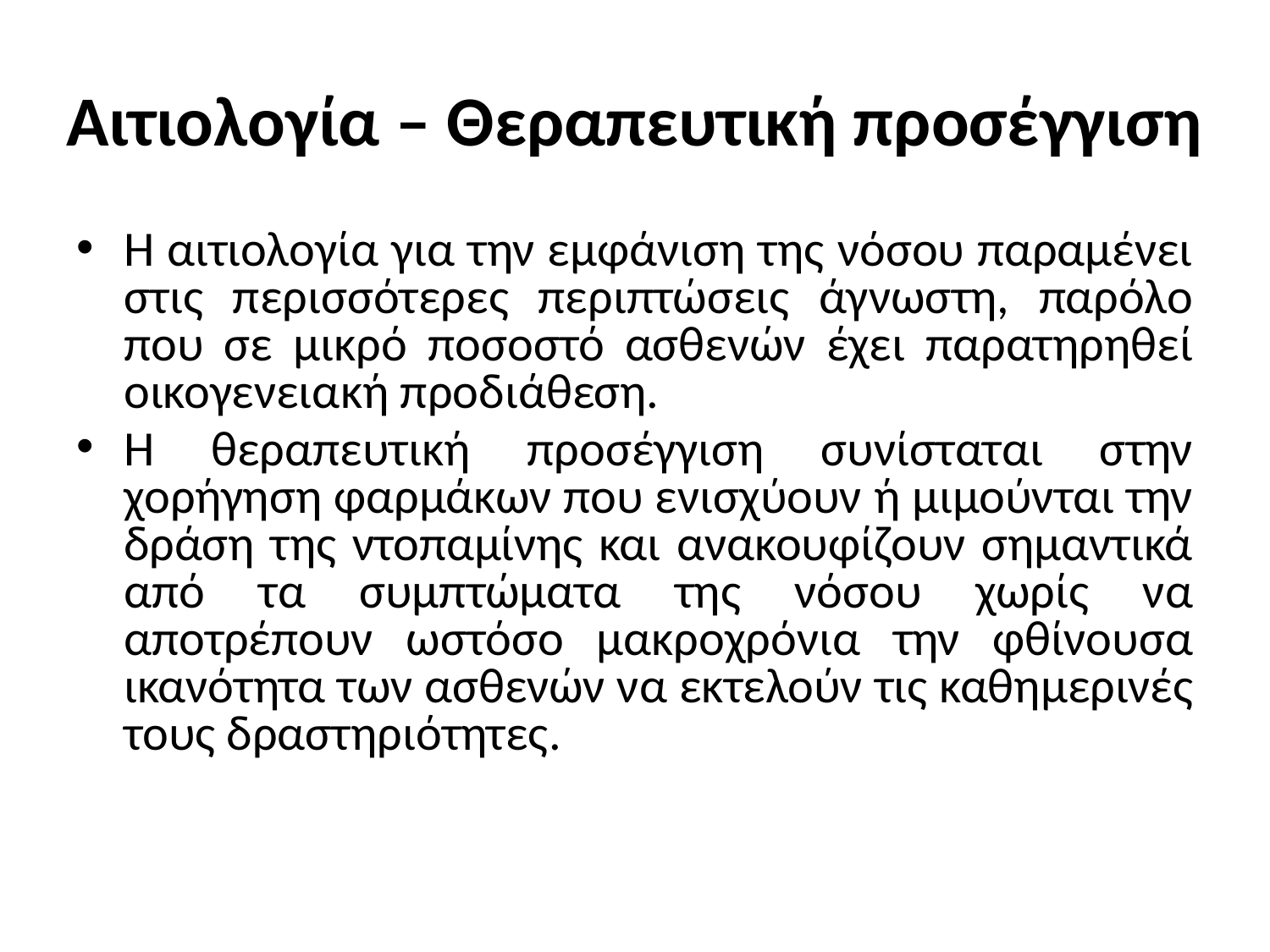

# Αιτιολογία – Θεραπευτική προσέγγιση
Η αιτιολογία για την εμφάνιση της νόσου παραμένει στις περισσότερες περιπτώσεις άγνωστη, παρόλο που σε μικρό ποσοστό ασθενών έχει παρατηρηθεί οικογενειακή προδιάθεση.
Η θεραπευτική προσέγγιση συνίσταται στην χορήγηση φαρμάκων που ενισχύουν ή μιμούνται την δράση της ντοπαμίνης και ανακουφίζουν σημαντικά από τα συμπτώματα της νόσου χωρίς να αποτρέπουν ωστόσο μακροχρόνια την φθίνουσα ικανότητα των ασθενών να εκτελούν τις καθημερινές τους δραστηριότητες.